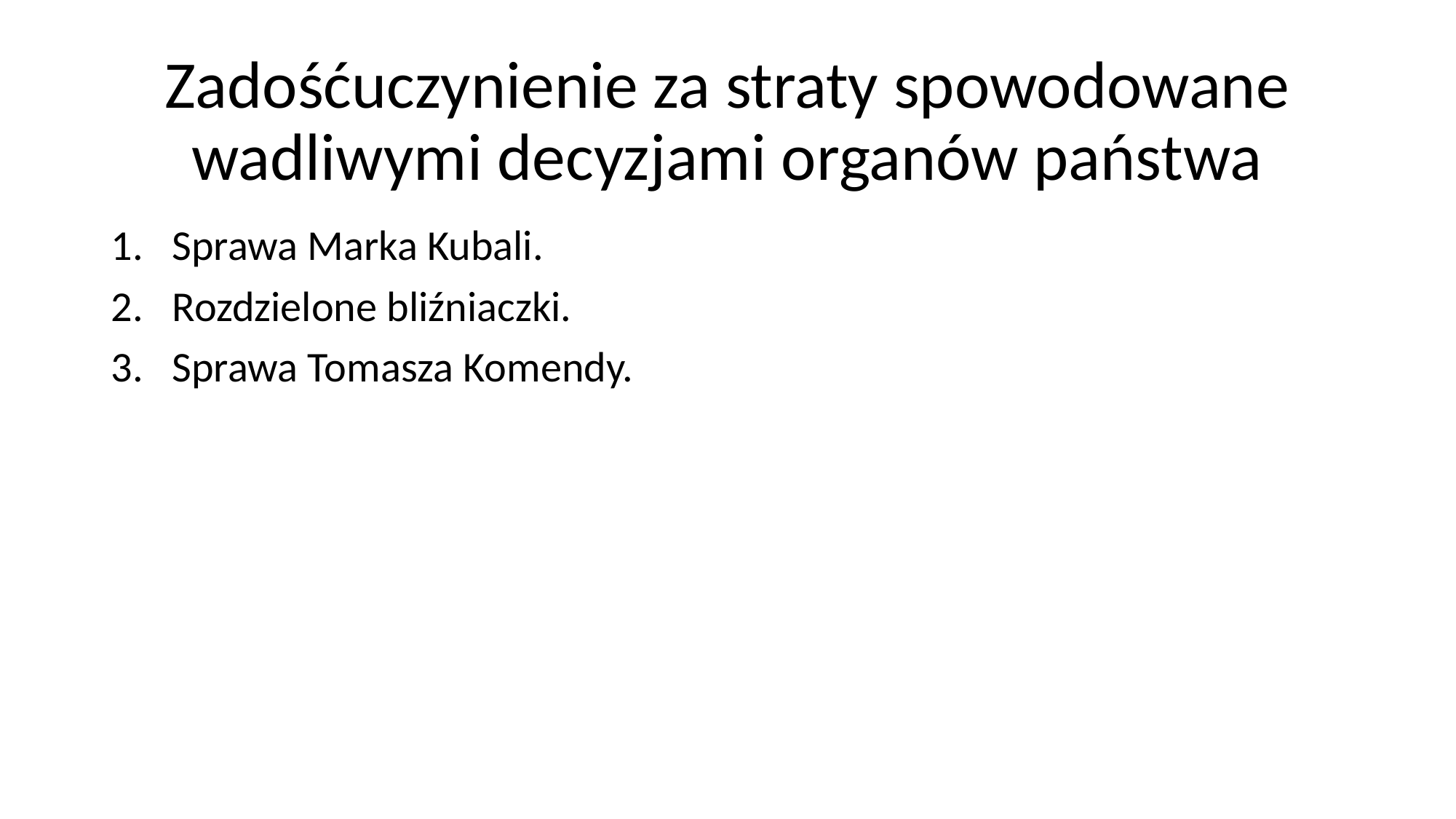

# Zadośćuczynienie za straty spowodowane wadliwymi decyzjami organów państwa
Sprawa Marka Kubali.
Rozdzielone bliźniaczki.
Sprawa Tomasza Komendy.